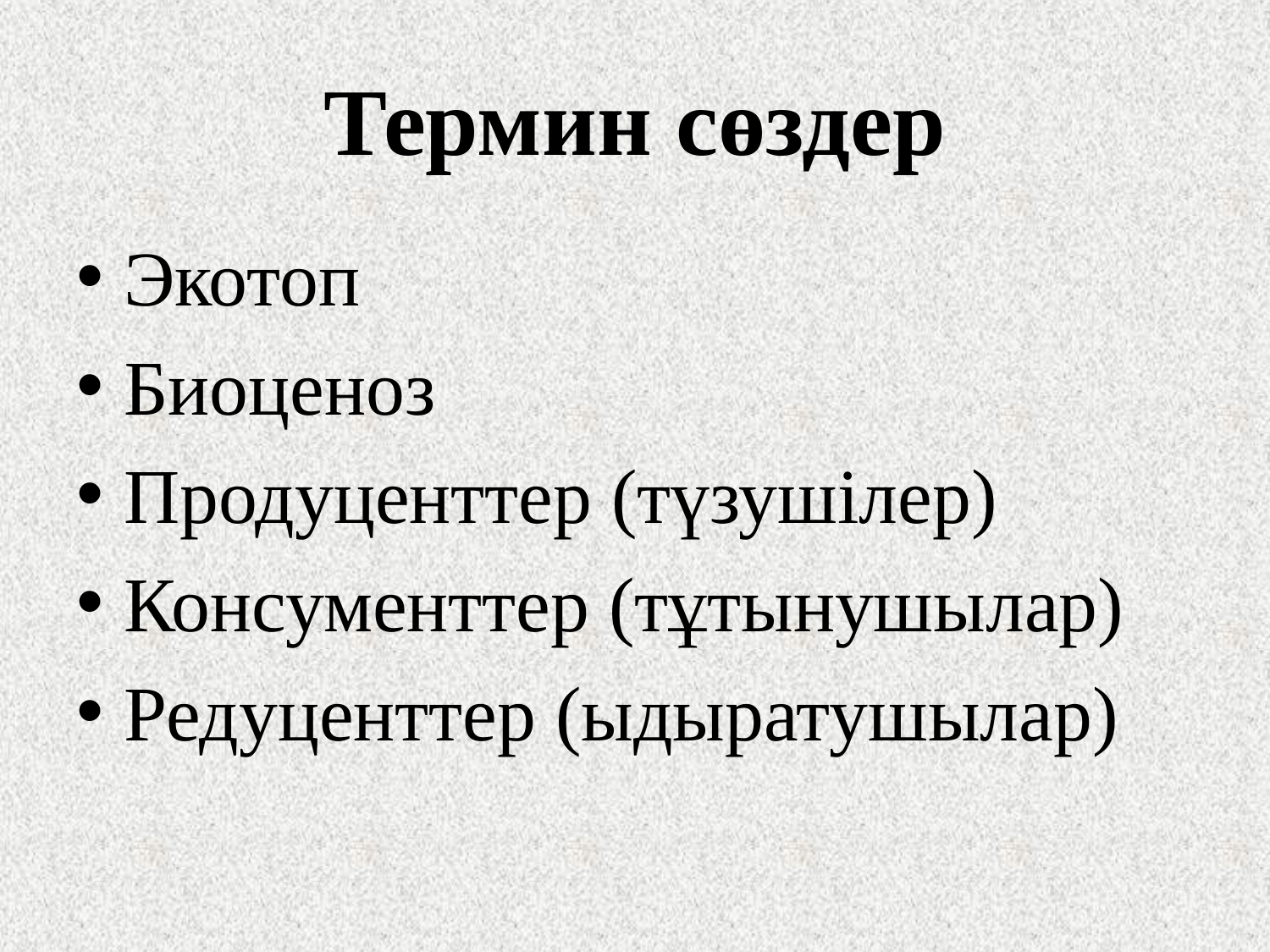

# Термин сөздер
Экотоп
Биоценоз
Продуценттер (түзушілер)
Консументтер (тұтынушылар)
Редуценттер (ыдыратушылар)